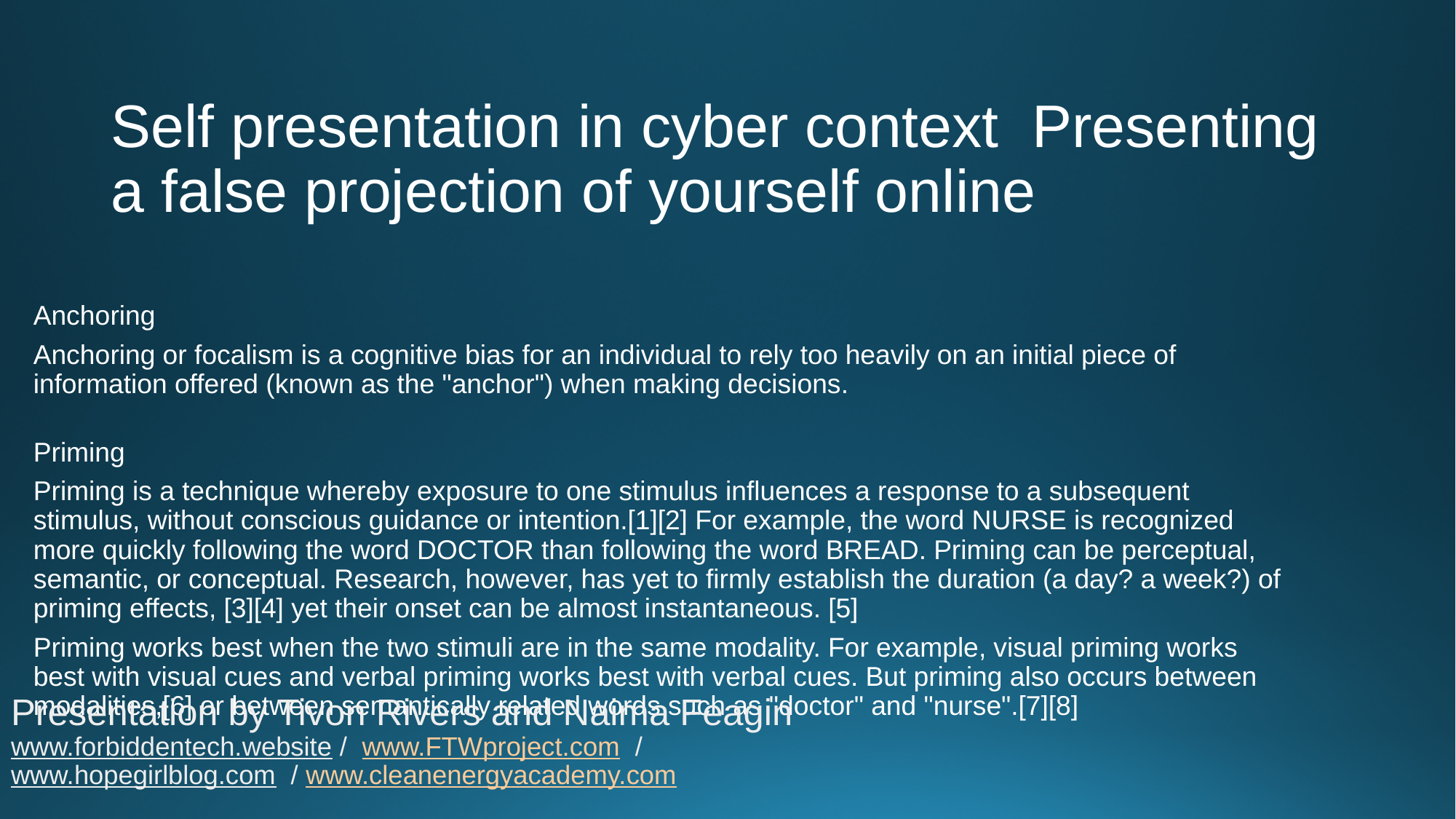

# Self presentation in cyber context  Presenting a false projection of yourself online

Anchoring
Anchoring or focalism is a cognitive bias for an individual to rely too heavily on an initial piece of information offered (known as the "anchor") when making decisions.
Priming
Priming is a technique whereby exposure to one stimulus influences a response to a subsequent stimulus, without conscious guidance or intention.[1][2] For example, the word NURSE is recognized more quickly following the word DOCTOR than following the word BREAD. Priming can be perceptual, semantic, or conceptual. Research, however, has yet to firmly establish the duration (a day? a week?) of priming effects, [3][4] yet their onset can be almost instantaneous. [5]
Priming works best when the two stimuli are in the same modality. For example, visual priming works best with visual cues and verbal priming works best with verbal cues. But priming also occurs between modalities,[6] or between semantically related words such as "doctor" and "nurse".[7][8]

Presentation by Tivon Rivers and Naima Feagin
www.forbiddentech.website /  www.FTWproject.com  / www.hopegirlblog.com  / www.cleanenergyacademy.com